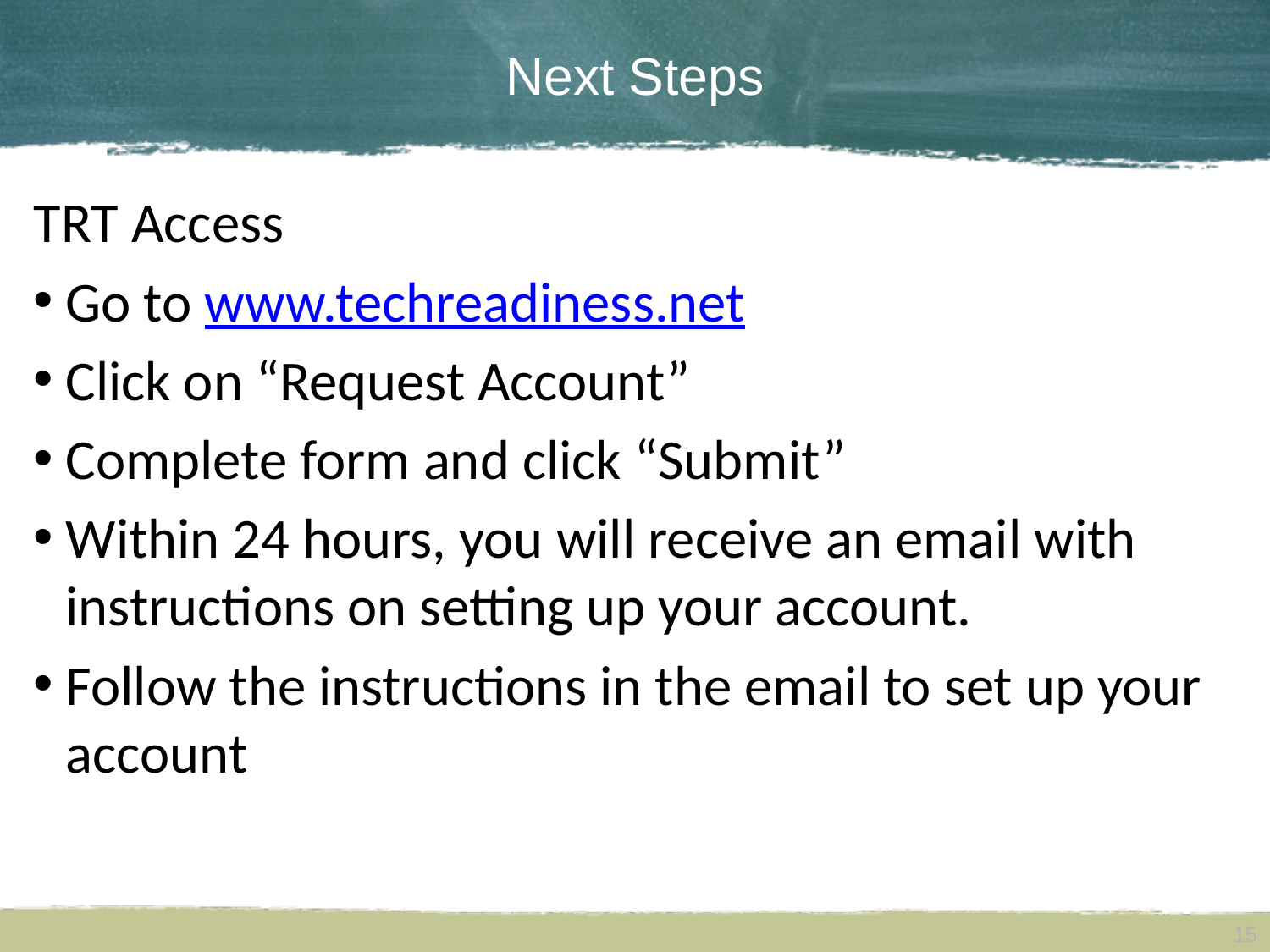

# Next Steps
TRT Access
Go to www.techreadiness.net
Click on “Request Account”
Complete form and click “Submit”
Within 24 hours, you will receive an email with instructions on setting up your account.
Follow the instructions in the email to set up your account

15